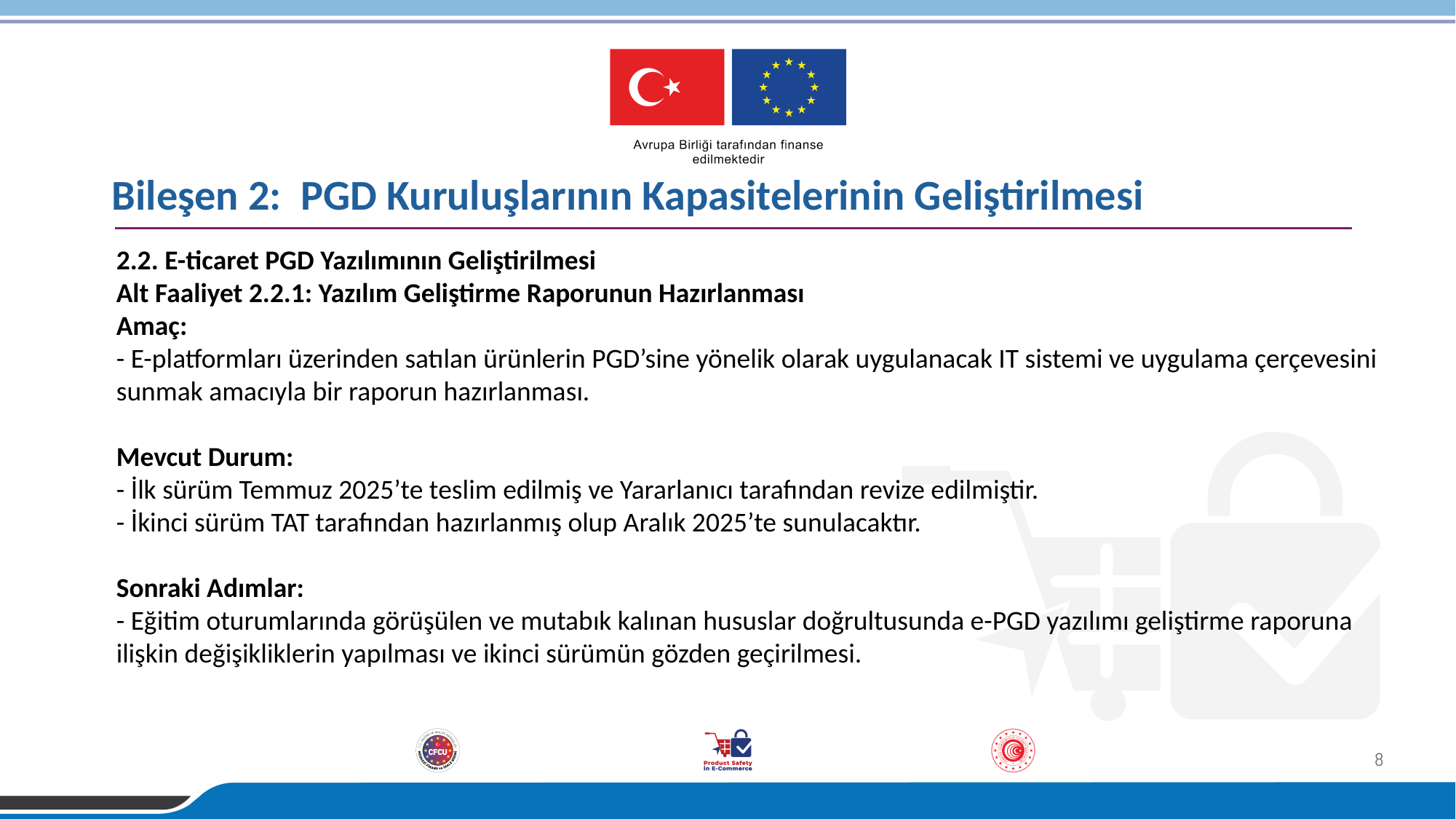

Bileşen 2:  PGD Kuruluşlarının Kapasitelerinin Geliştirilmesi
2.2. E-ticaret PGD Yazılımının Geliştirilmesi
Alt Faaliyet 2.2.1: Yazılım Geliştirme Raporunun Hazırlanması
Amaç:
- E-platformları üzerinden satılan ürünlerin PGD’sine yönelik olarak uygulanacak IT sistemi ve uygulama çerçevesini sunmak amacıyla bir raporun hazırlanması.

Mevcut Durum:
- İlk sürüm Temmuz 2025’te teslim edilmiş ve Yararlanıcı tarafından revize edilmiştir.
- İkinci sürüm TAT tarafından hazırlanmış olup Aralık 2025’te sunulacaktır.

Sonraki Adımlar:
- Eğitim oturumlarında görüşülen ve mutabık kalınan hususlar doğrultusunda e-PGD yazılımı geliştirme raporuna ilişkin değişikliklerin yapılması ve ikinci sürümün gözden geçirilmesi.

8